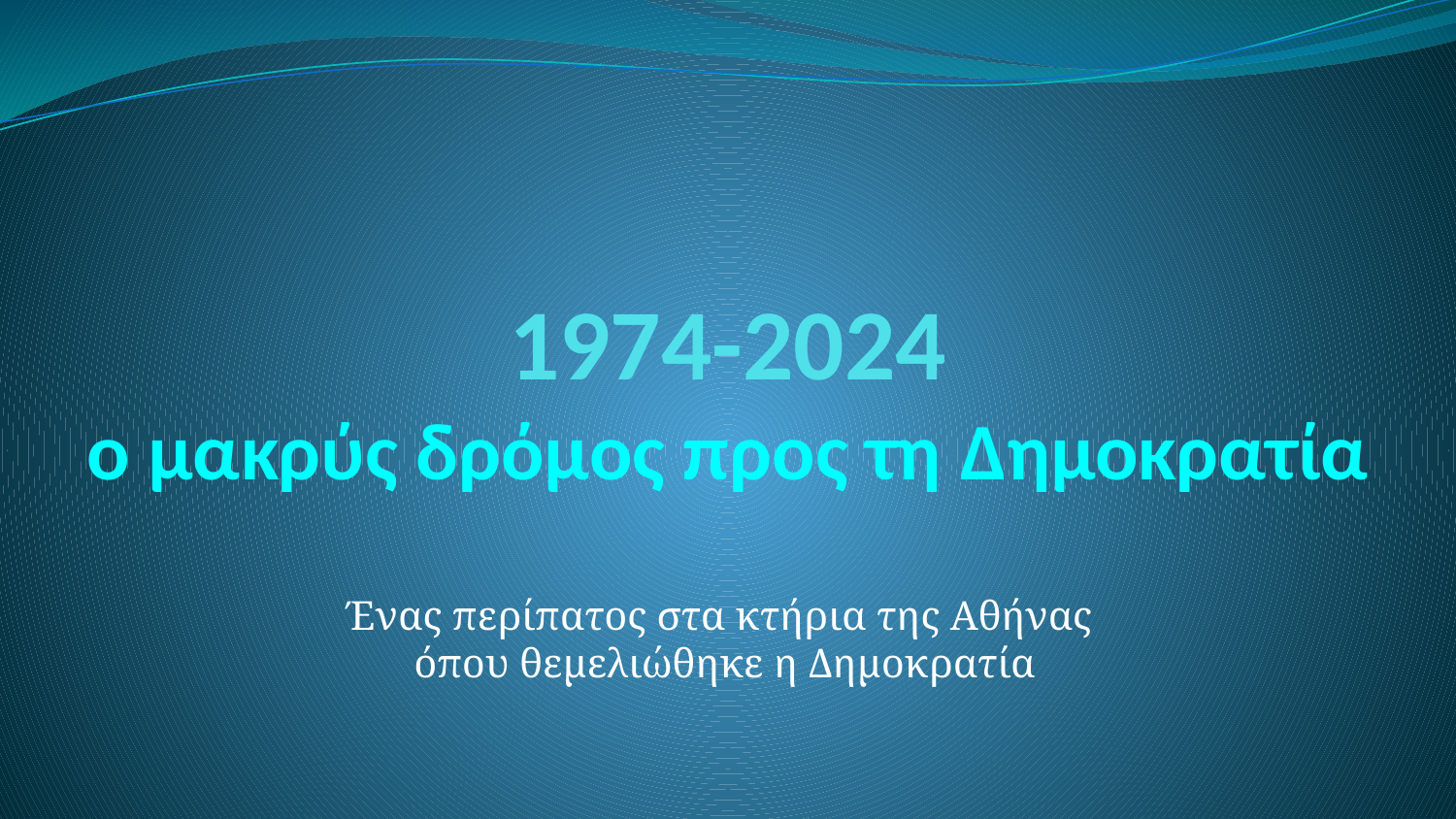

# 1974-2024
o μακρύς δρόμος προς τη Δημοκρατία

Ένας περίπατος στα κτήρια της Αθήνας
όπου θεμελιώθηκε η Δημοκρατία